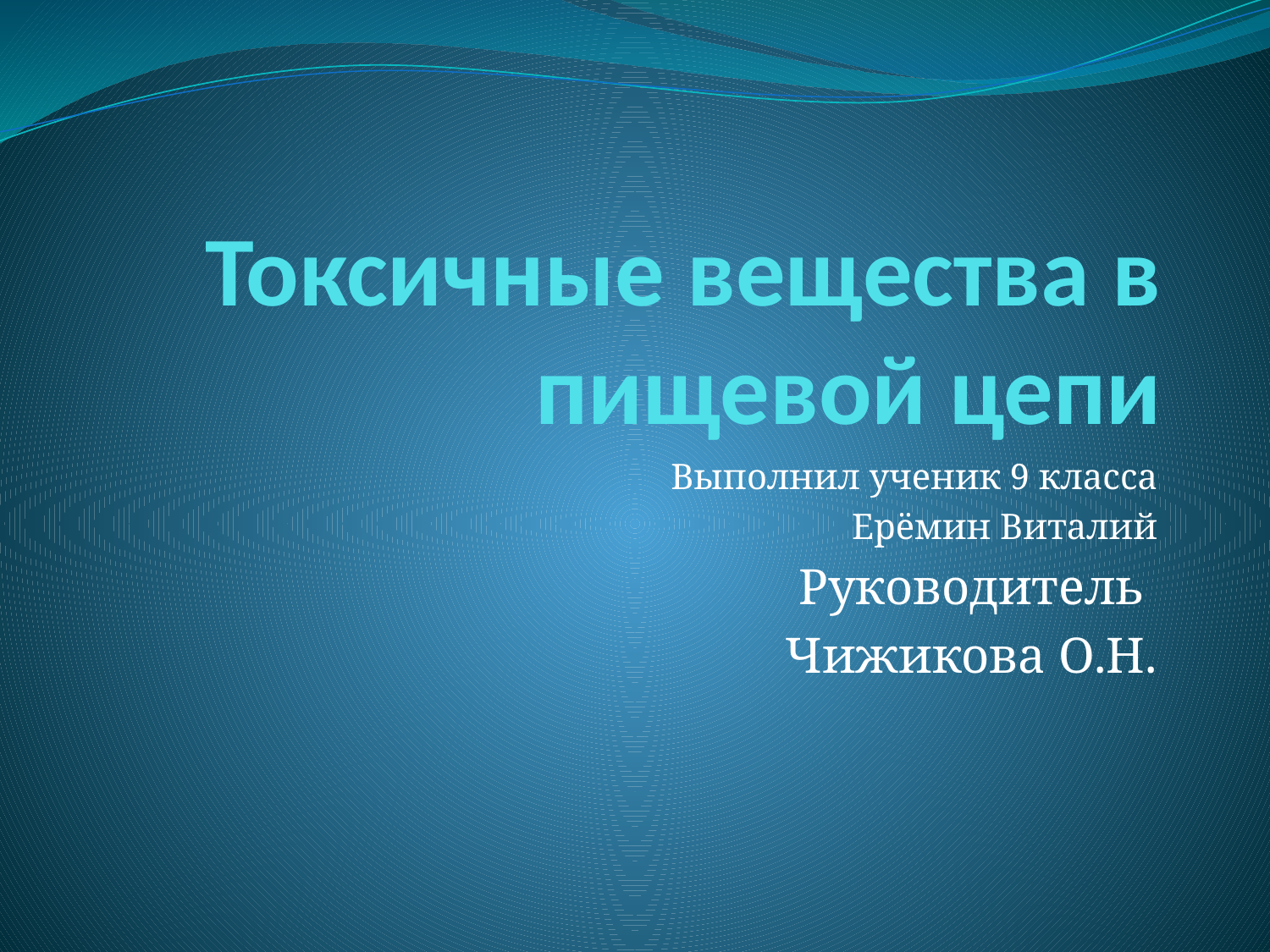

# Токсичные вещества в пищевой цепи
Выполнил ученик 9 класса
Ерёмин Виталий
Руководитель
Чижикова О.Н.